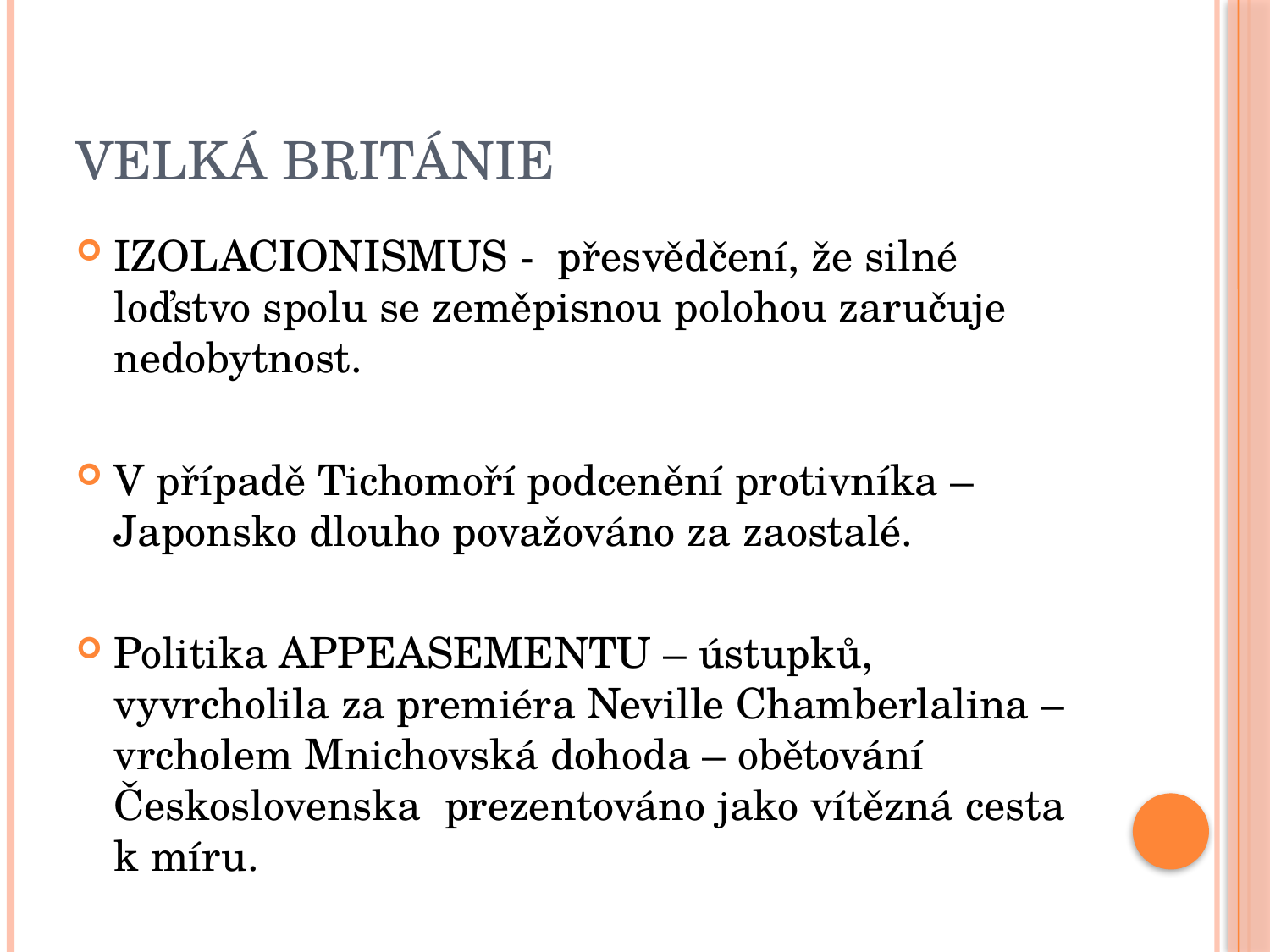

# Velká Británie
IZOLACIONISMUS -  přesvědčení, že silné loďstvo spolu se zeměpisnou polohou zaručuje nedobytnost.

V případě Tichomoří podcenění protivníka – Japonsko dlouho považováno za zaostalé.

Politika APPEASEMENTU – ústupků, vyvrcholila za premiéra Neville Chamberlalina – vrcholem Mnichovská dohoda – obětování Československa  prezentováno jako vítězná cesta k míru.